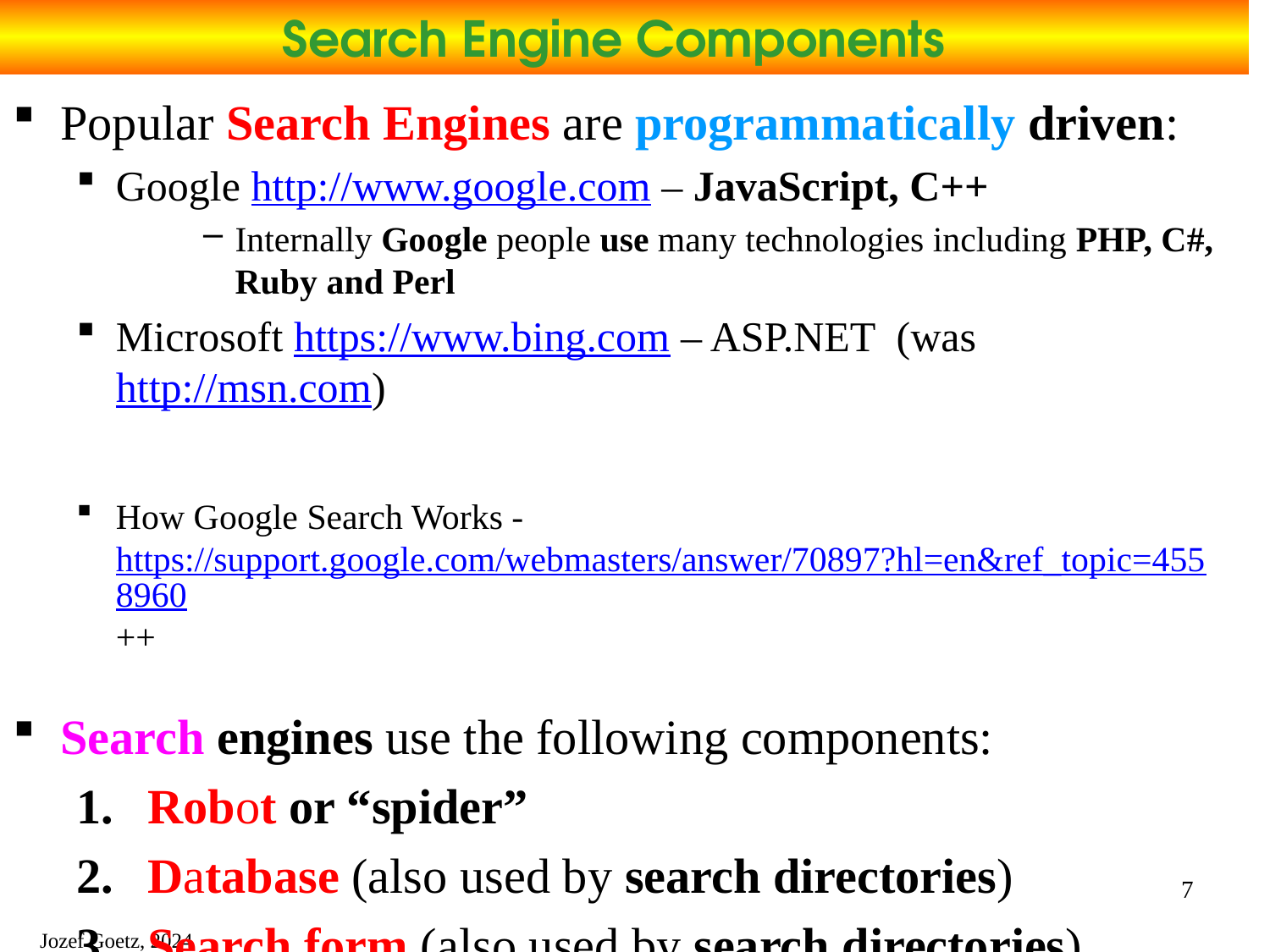

# Search Engine Components
Popular Search Engines are programmatically driven:
Google http://www.google.com – JavaScript, C++
Internally Google people use many technologies including PHP, C#, Ruby and Perl
Microsoft https://www.bing.com – ASP.NET  (was http://msn.com)

How Google Search Works - https://support.google.com/webmasters/answer/70897?hl=en&ref_topic=4558960++

Search engines use the following components:
Robot or “spider”
Database (also used by search directories)
Search form (also used by search directories)
7